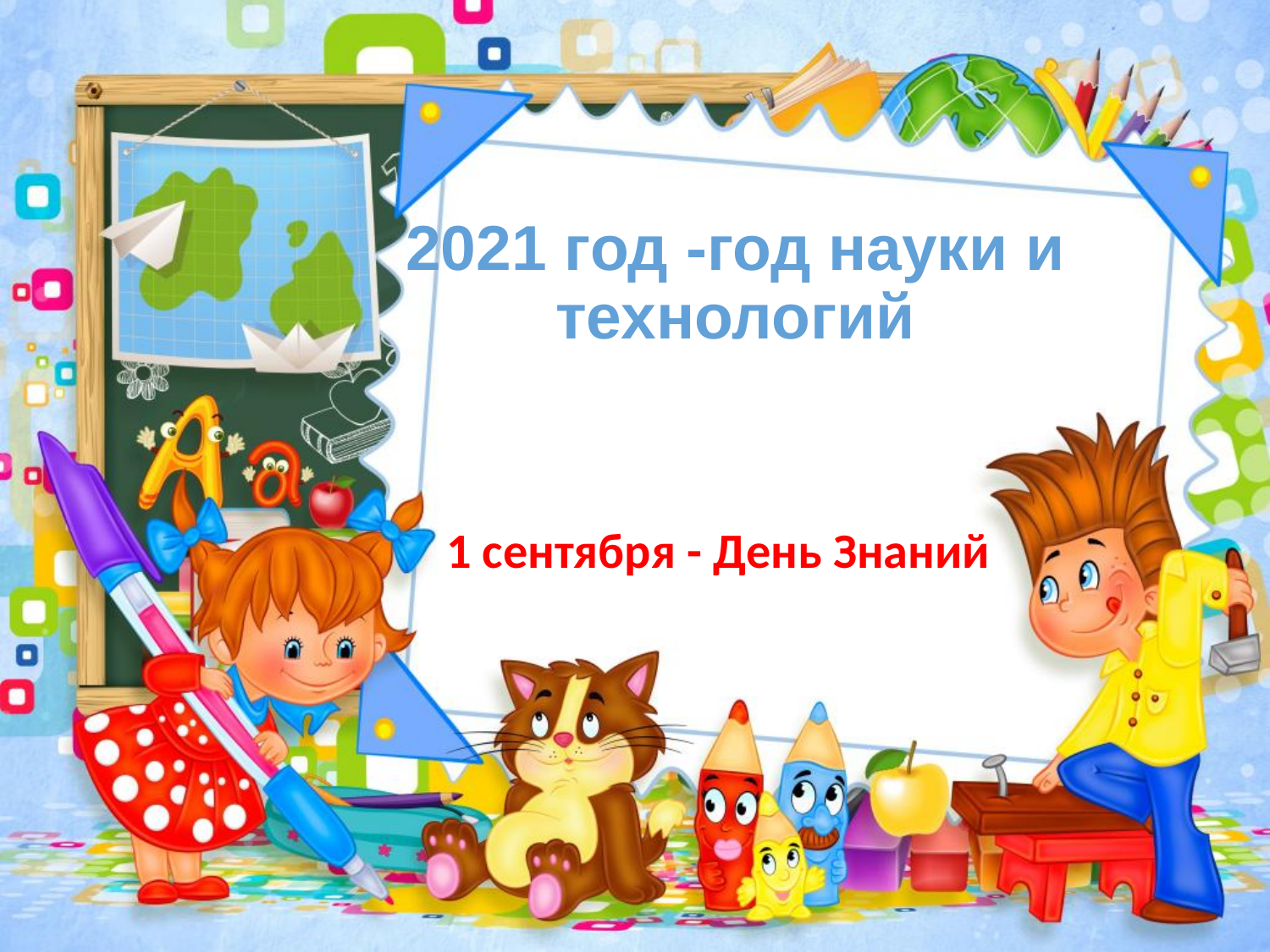

2021 год -год науки и технологий
1 сентября - День Знаний